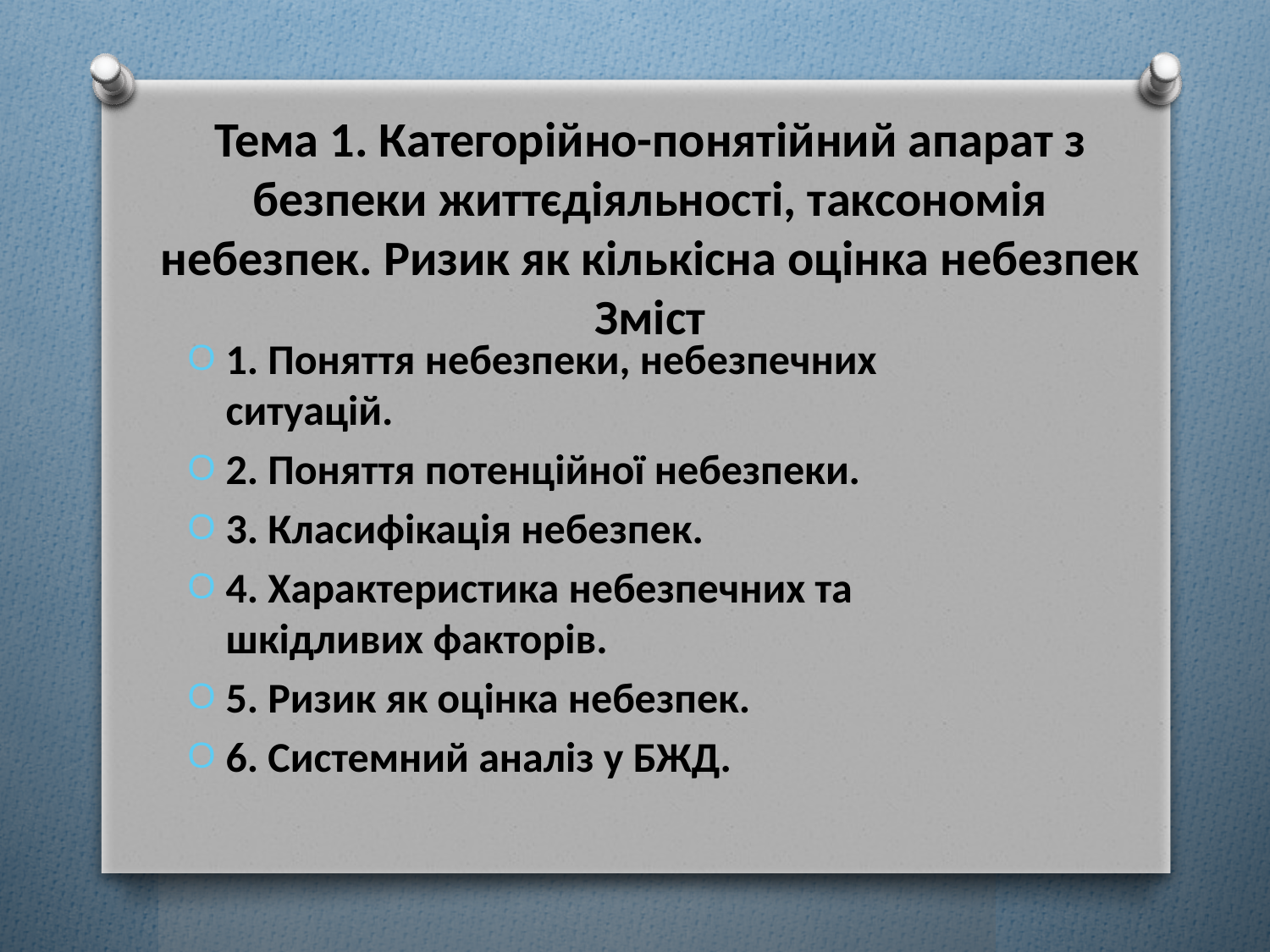

# Тема 1. Категорійно-понятійний апарат з безпеки життєдіяльності, таксономія небезпек. Ризик як кількісна оцінка небезпек Зміст
1. Поняття небезпеки, небезпечних ситуацій.
2. Поняття потенційної небезпеки.
3. Класифікація небезпек.
4. Характеристика небезпечних та шкідливих факторів.
5. Ризик як оцінка небезпек.
6. Системний аналіз у БЖД.